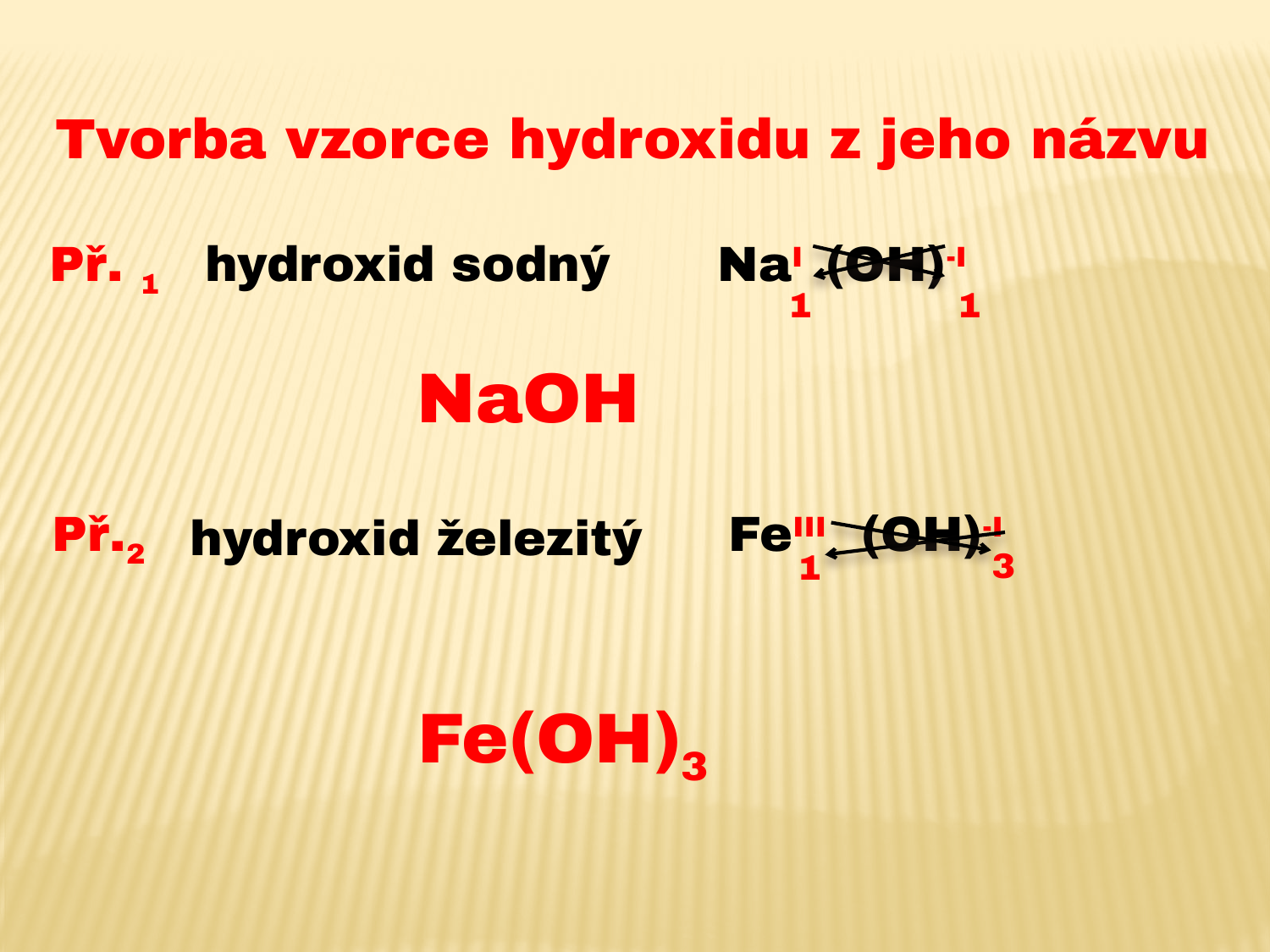

Tvorba vzorce hydroxidu z jeho názvu
Př. 1
hydroxid sodný
NaI
(OH)-I
1
1
NaOH
Př.2
FeIII
(OH)-I
hydroxid železitý
3
1
Fe(OH)3